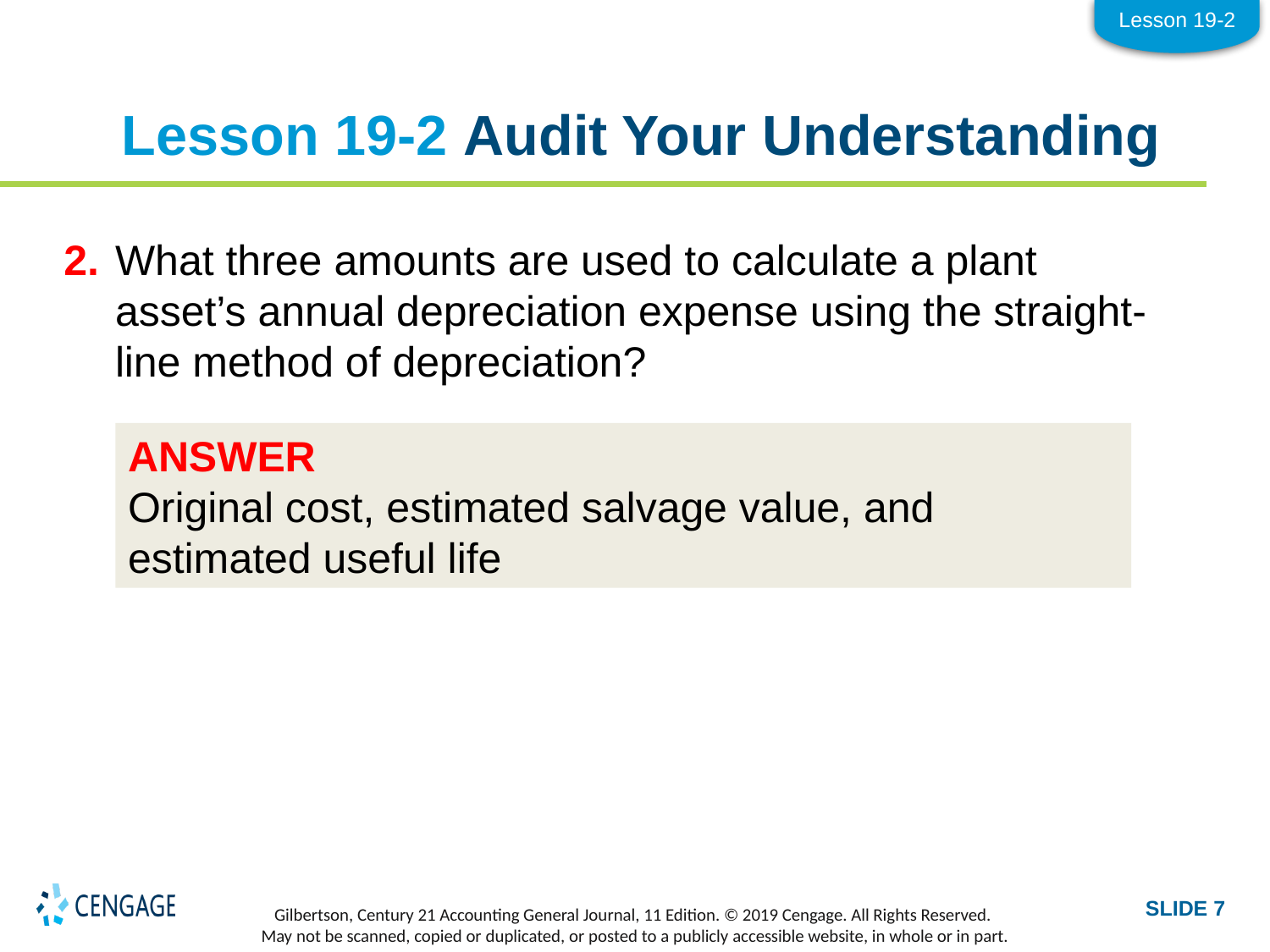

Lesson 19-2
# Lesson 19-2 Audit Your Understanding
2.	What three amounts are used to calculate a plant asset’s annual depreciation expense using the straight-line method of depreciation?
ANSWER
Original cost, estimated salvage value, and estimated useful life
SLIDE 7